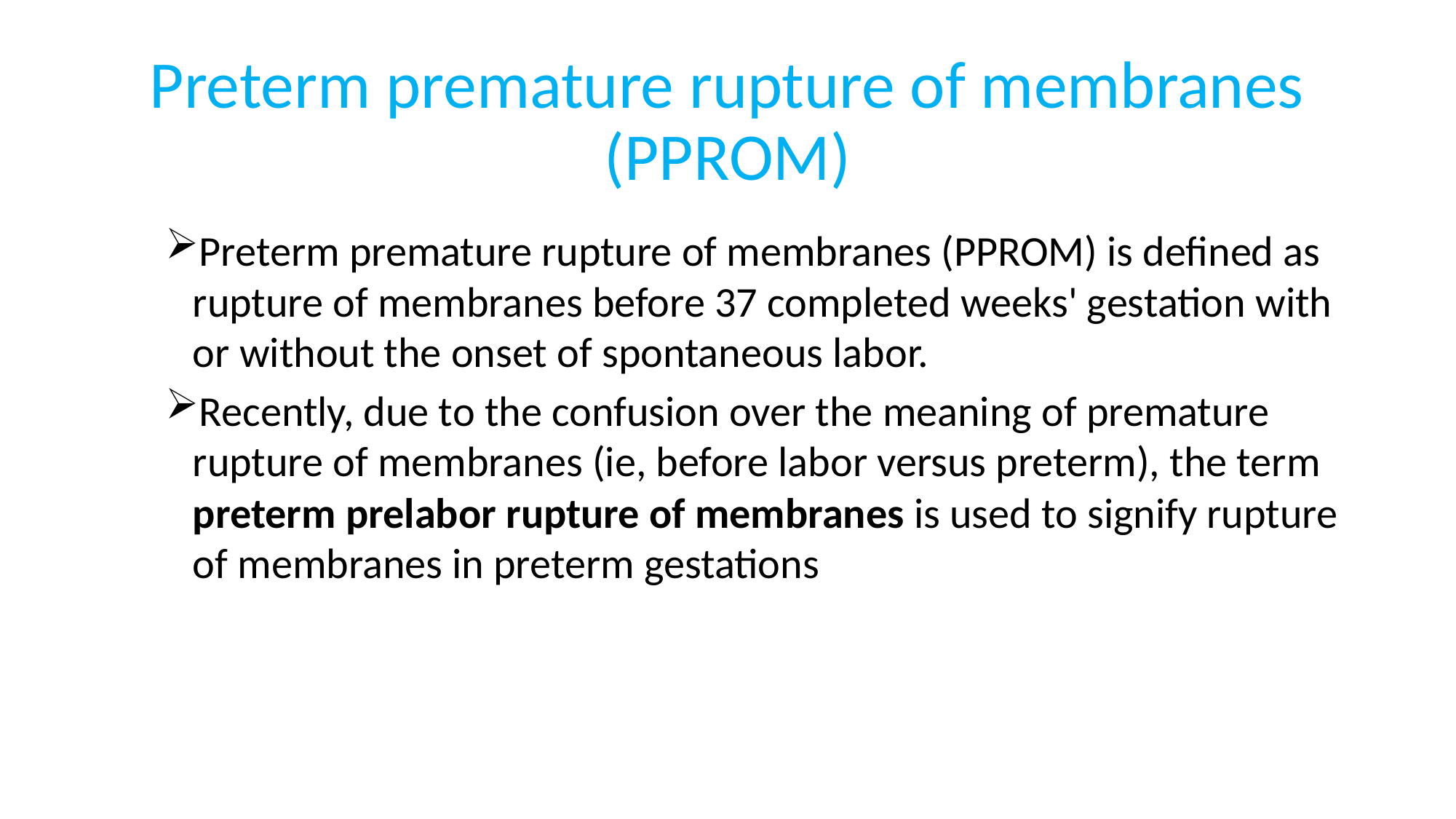

# Preterm premature rupture of membranes (PPROM)
Preterm premature rupture of membranes (PPROM) is defined as rupture of membranes before 37 completed weeks' gestation with or without the onset of spontaneous labor.
Recently, due to the confusion over the meaning of premature rupture of membranes (ie, before labor versus preterm), the term preterm prelabor rupture of membranes is used to signify rupture of membranes in preterm gestations
189